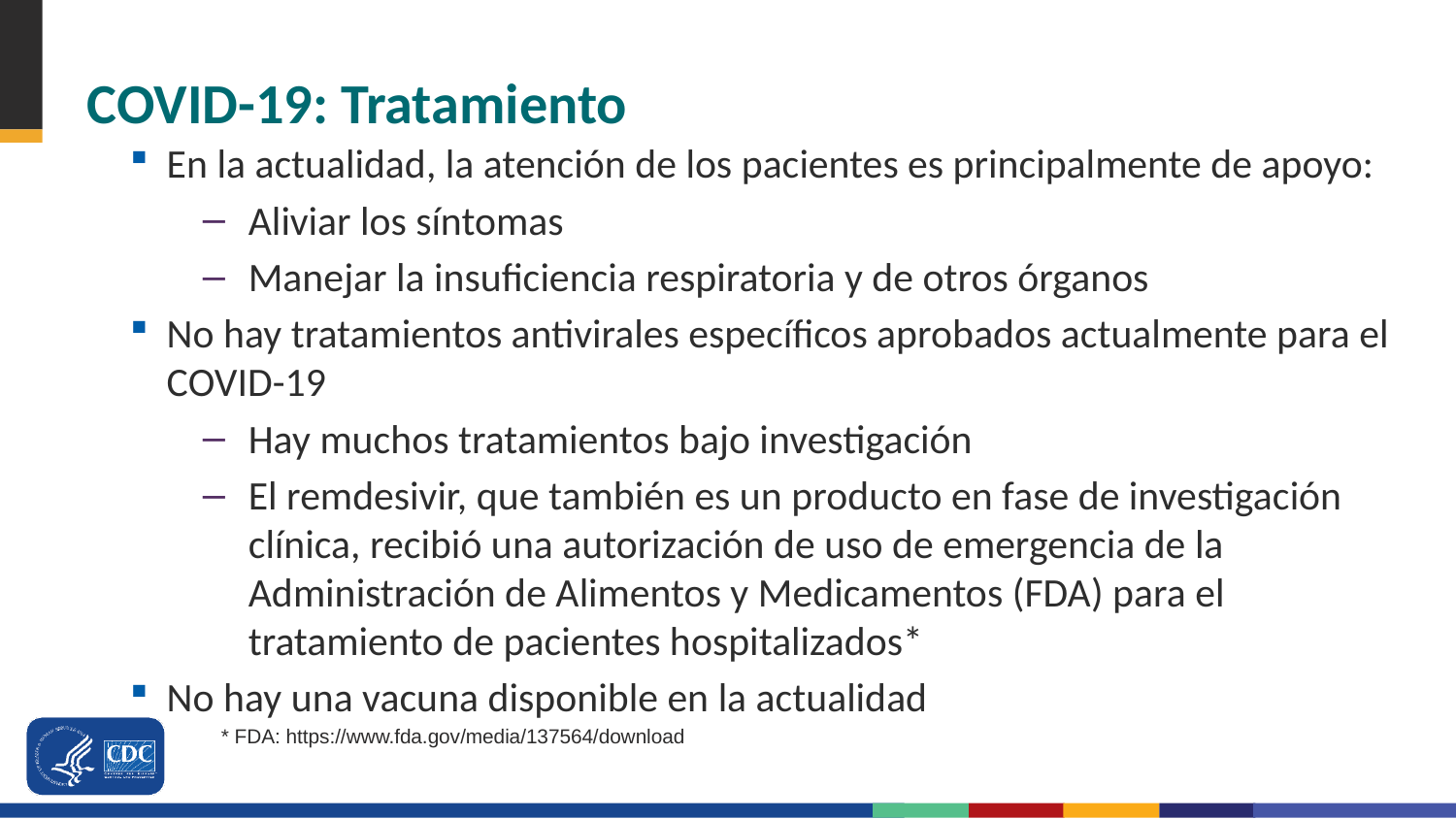

# COVID-19: Tratamiento
En la actualidad, la atención de los pacientes es principalmente de apoyo:
Aliviar los síntomas
Manejar la insuficiencia respiratoria y de otros órganos
No hay tratamientos antivirales específicos aprobados actualmente para el COVID-19
Hay muchos tratamientos bajo investigación
El remdesivir, que también es un producto en fase de investigación clínica, recibió una autorización de uso de emergencia de la Administración de Alimentos y Medicamentos (FDA) para el tratamiento de pacientes hospitalizados*
No hay una vacuna disponible en la actualidad

* FDA: https://www.fda.gov/media/137564/download